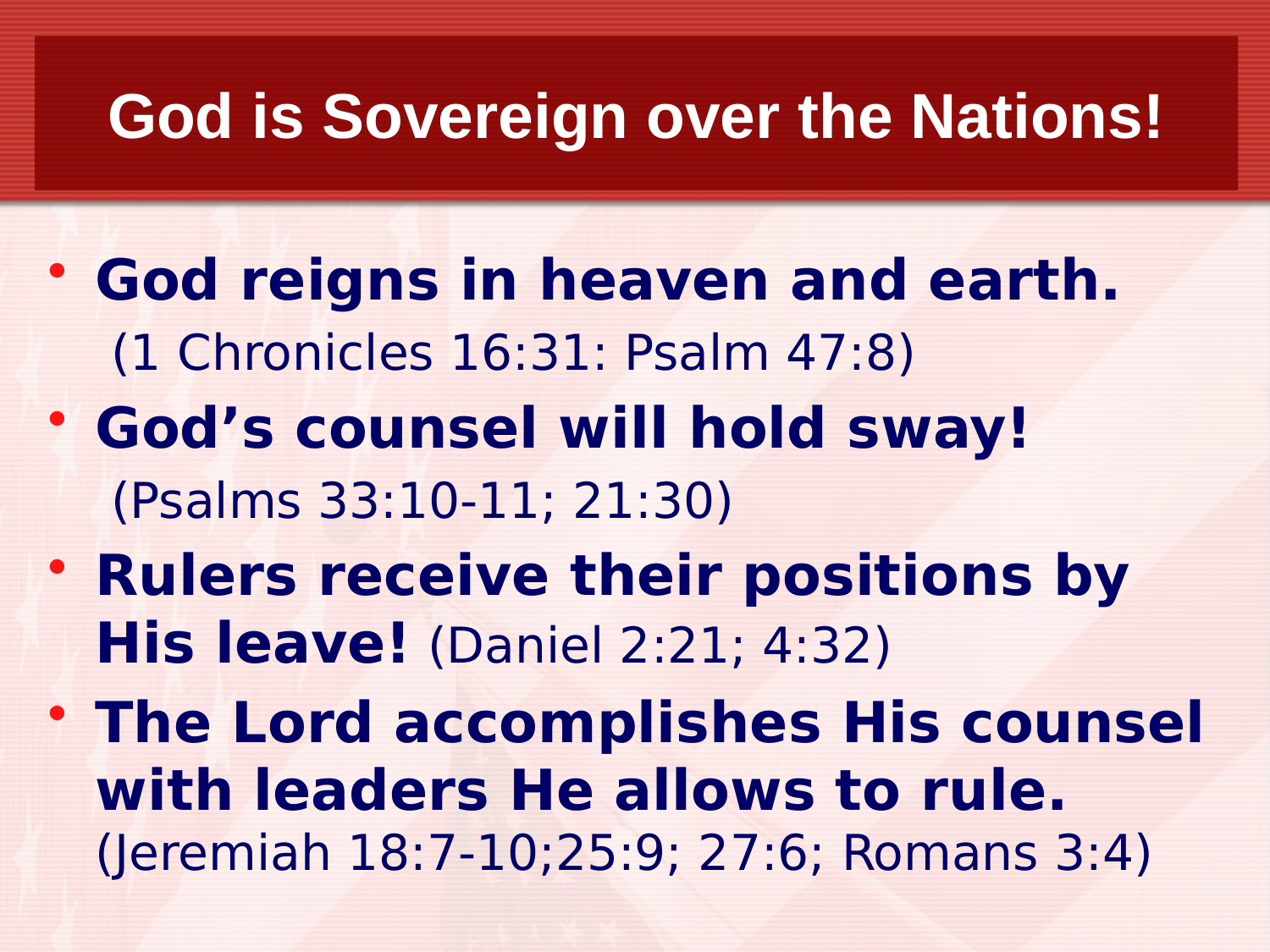

# God is Sovereign over the Nations!
God reigns in heaven and earth.
(1 Chronicles 16:31: Psalm 47:8)
God’s counsel will hold sway!
(Psalms 33:10-11; 21:30)
Rulers receive their positions by His leave! (Daniel 2:21; 4:32)
The Lord accomplishes His counsel with leaders He allows to rule. (Jeremiah 18:7-10;25:9; 27:6; Romans 3:4)